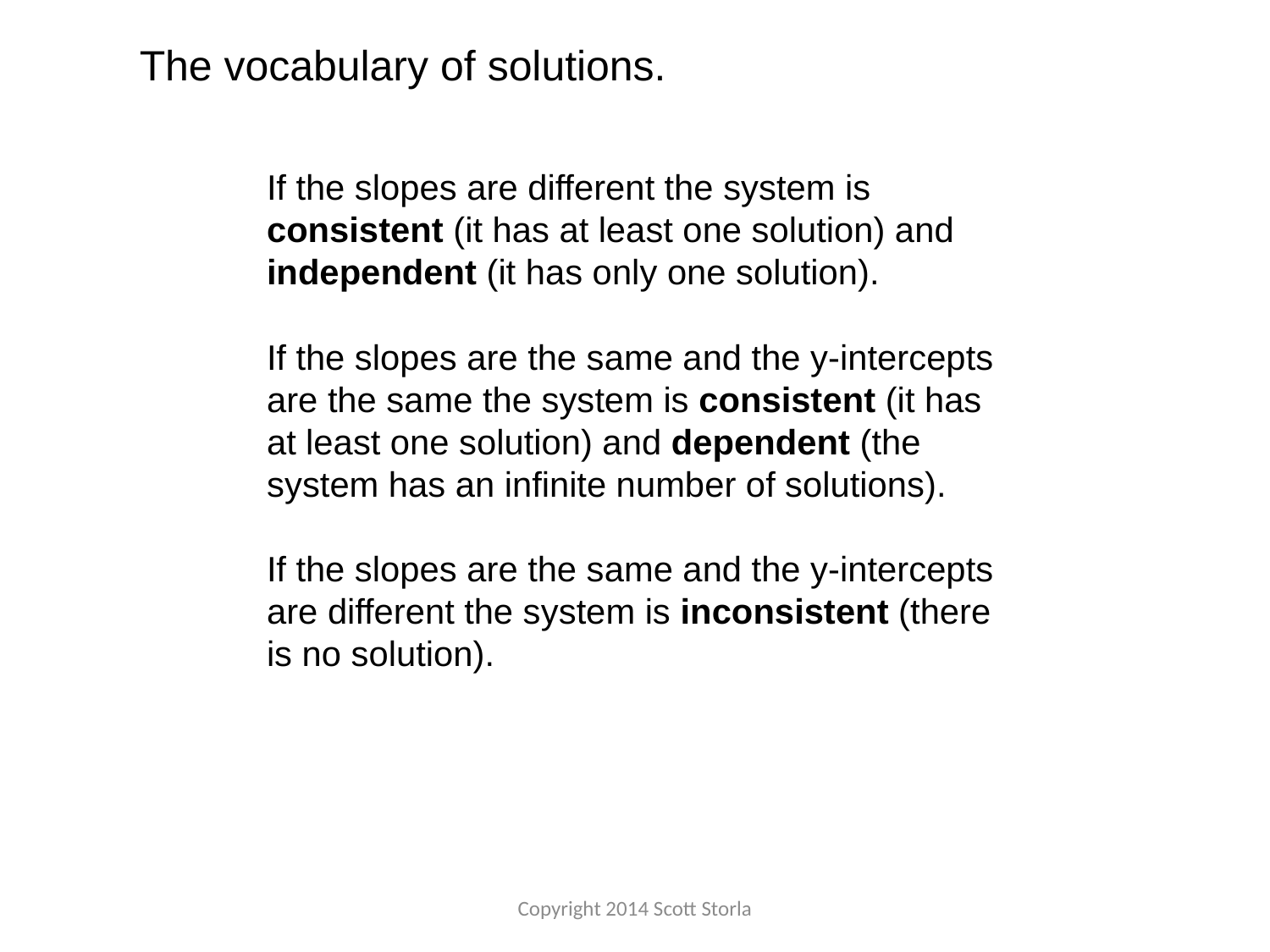

The vocabulary of solutions.

If the slopes are different the system is consistent (it has at least one solution) and independent (it has only one solution).

If the slopes are the same and the y-intercepts are the same the system is consistent (it has at least one solution) and dependent (the system has an infinite number of solutions).

If the slopes are the same and the y-intercepts are different the system is inconsistent (there is no solution).
Copyright 2014 Scott Storla